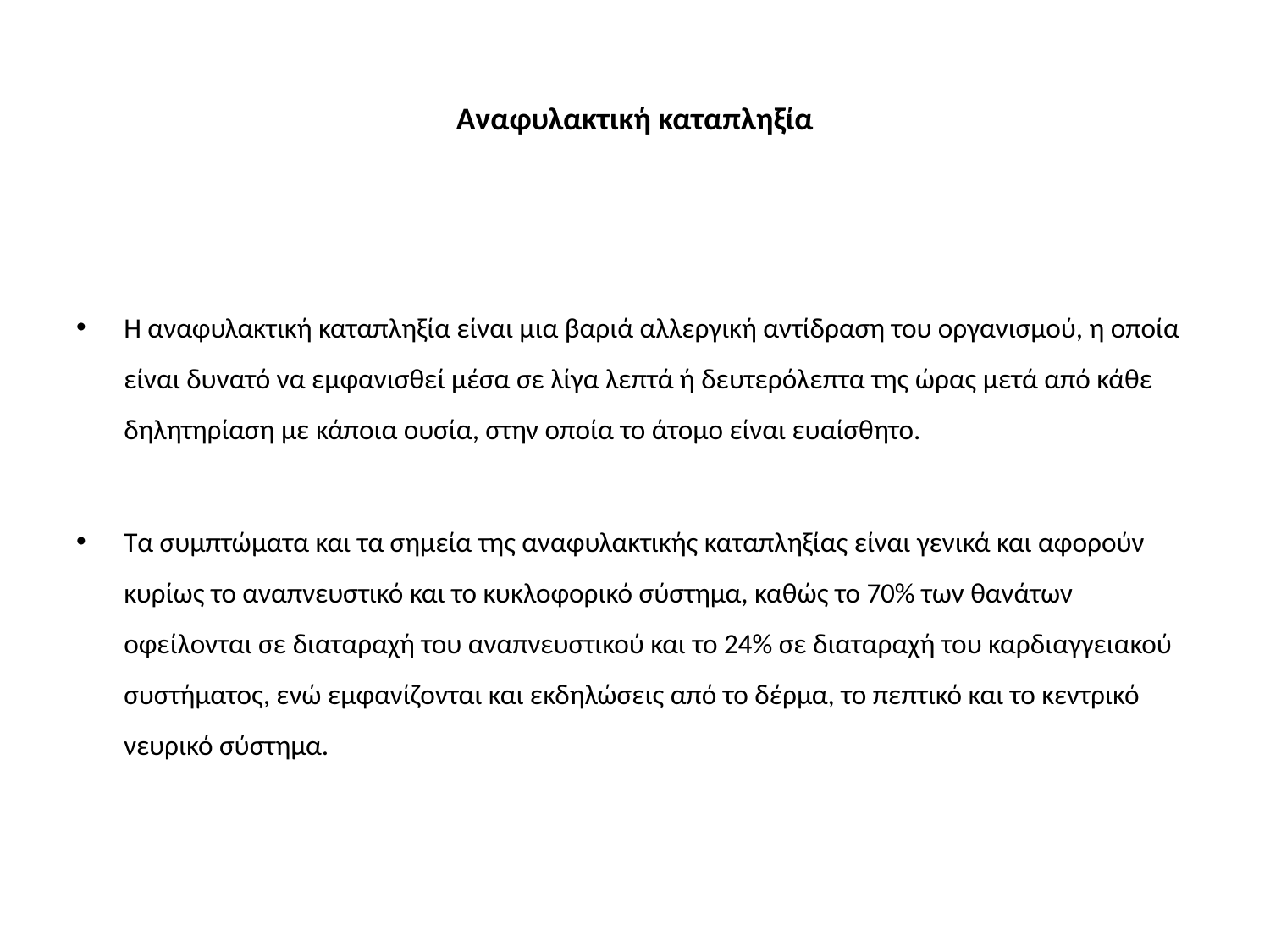

# Αναφυλακτική καταπληξία

Η αναφυλακτική καταπληξία είναι μια βαριά αλλεργική αντίδραση του οργανισμού, η οποία είναι δυνατό να εμφανισθεί μέσα σε λίγα λεπτά ή δευτερόλεπτα της ώρας μετά από κάθε δηλητηρίαση με κάποια ουσία, στην οποία το άτομο είναι ευαίσθητο.

Τα συμπτώματα και τα σημεία της αναφυλακτικής καταπληξίας είναι γενικά και αφορούν κυρίως το αναπνευστικό και το κυκλοφορικό σύστημα, καθώς το 70% των θανάτων οφείλονται σε διαταραχή του αναπνευστικού και το 24% σε διαταραχή του καρδιαγγειακού συστήματος, ενώ εμφανίζονται και εκδηλώσεις από το δέρμα, το πεπτικό και το κεντρικό νευρικό σύστημα.